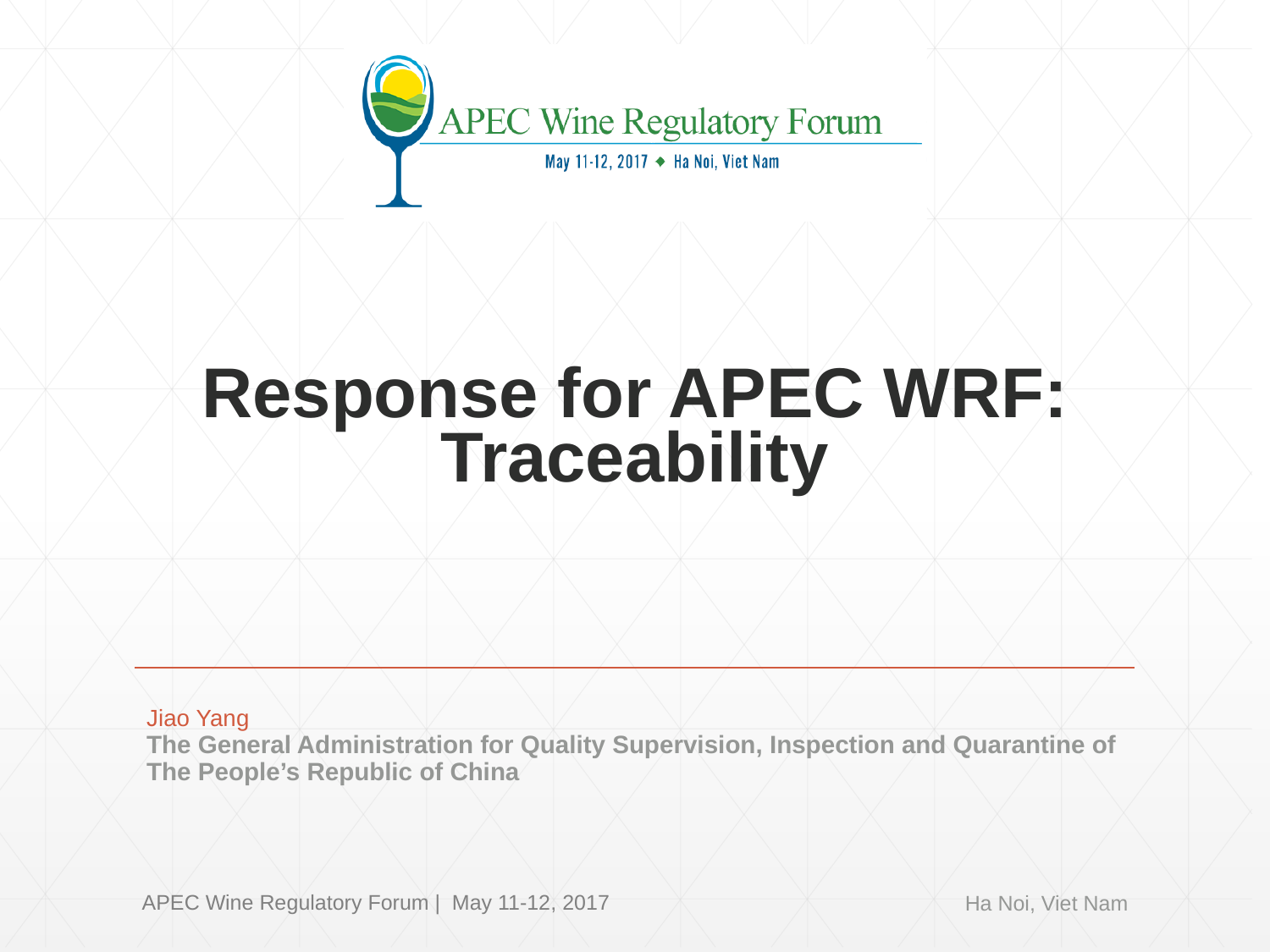

# Response for APEC WRF: Traceability
Jiao Yang
The General Administration for Quality Supervision, Inspection and Quarantine of
The People’s Republic of China